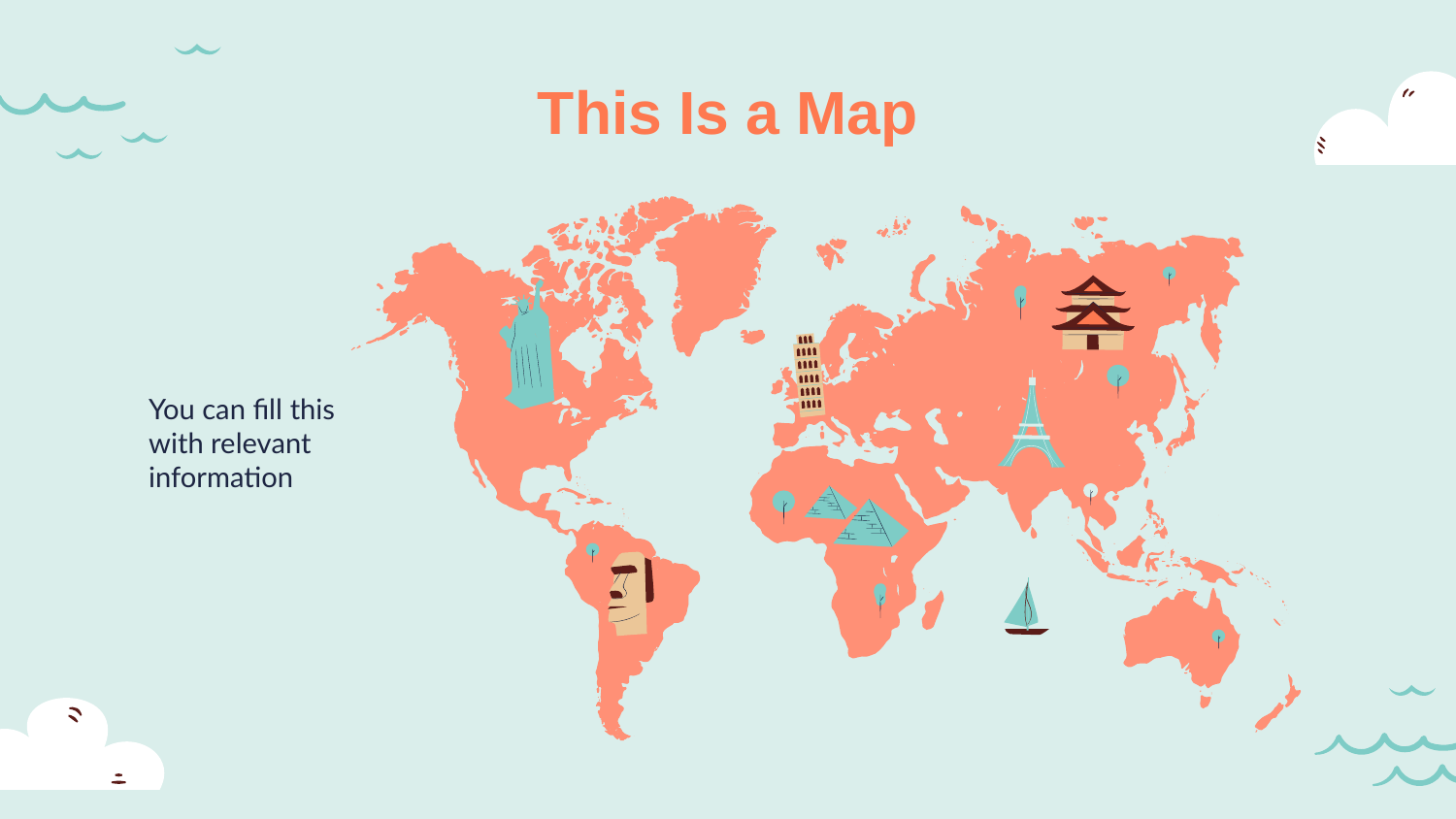

# This Is a Map

You can fill this with relevant information